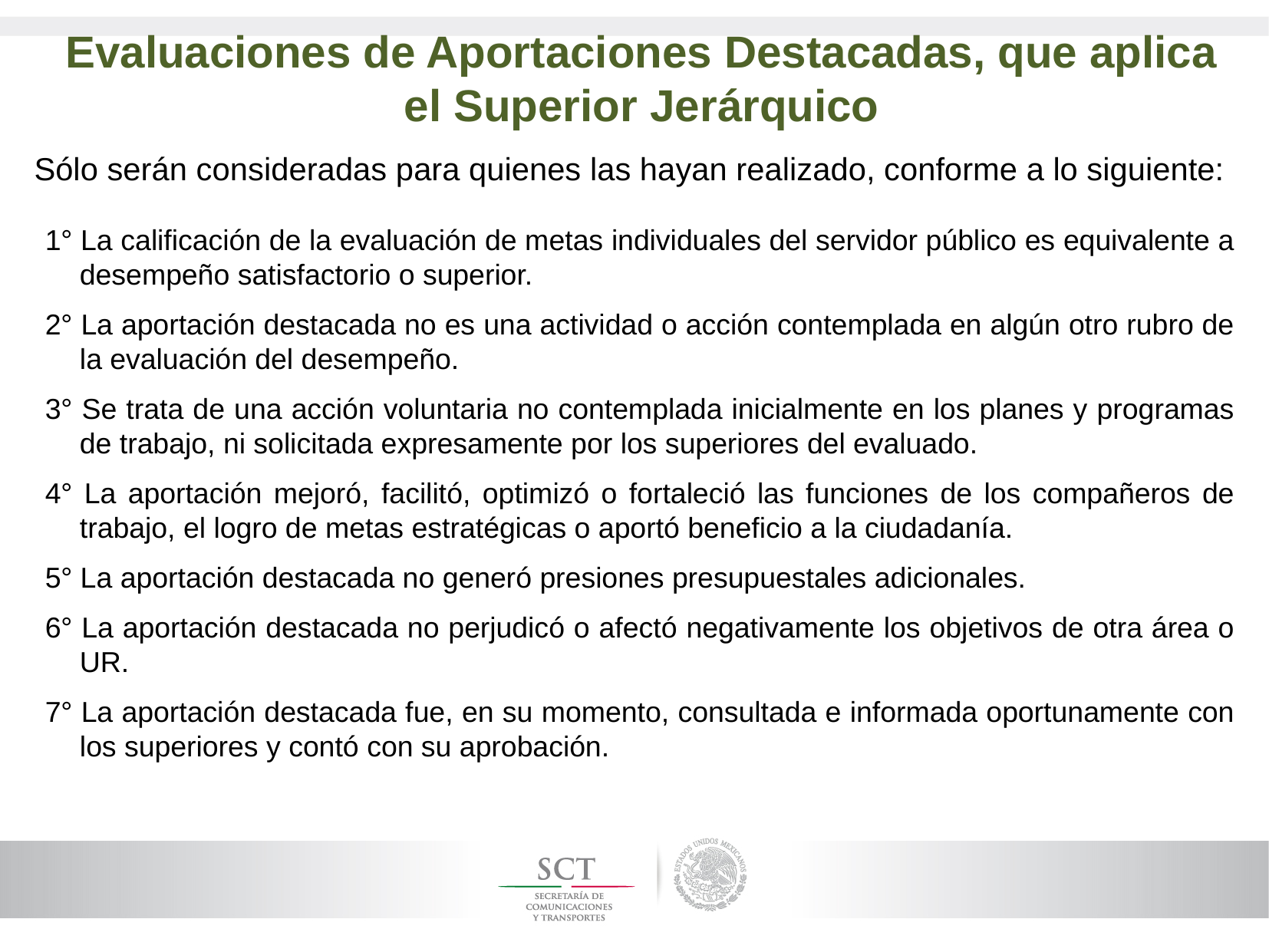

Evaluaciones de Aportaciones Destacadas, que aplica el Superior Jerárquico
Sólo serán consideradas para quienes las hayan realizado, conforme a lo siguiente:

1° La calificación de la evaluación de metas individuales del servidor público es equivalente a desempeño satisfactorio o superior.

2° La aportación destacada no es una actividad o acción contemplada en algún otro rubro de la evaluación del desempeño.

3° Se trata de una acción voluntaria no contemplada inicialmente en los planes y programas de trabajo, ni solicitada expresamente por los superiores del evaluado.

4° La aportación mejoró, facilitó, optimizó o fortaleció las funciones de los compañeros de trabajo, el logro de metas estratégicas o aportó beneficio a la ciudadanía.

5° La aportación destacada no generó presiones presupuestales adicionales.

6° La aportación destacada no perjudicó o afectó negativamente los objetivos de otra área o UR.

7° La aportación destacada fue, en su momento, consultada e informada oportunamente con los superiores y contó con su aprobación.